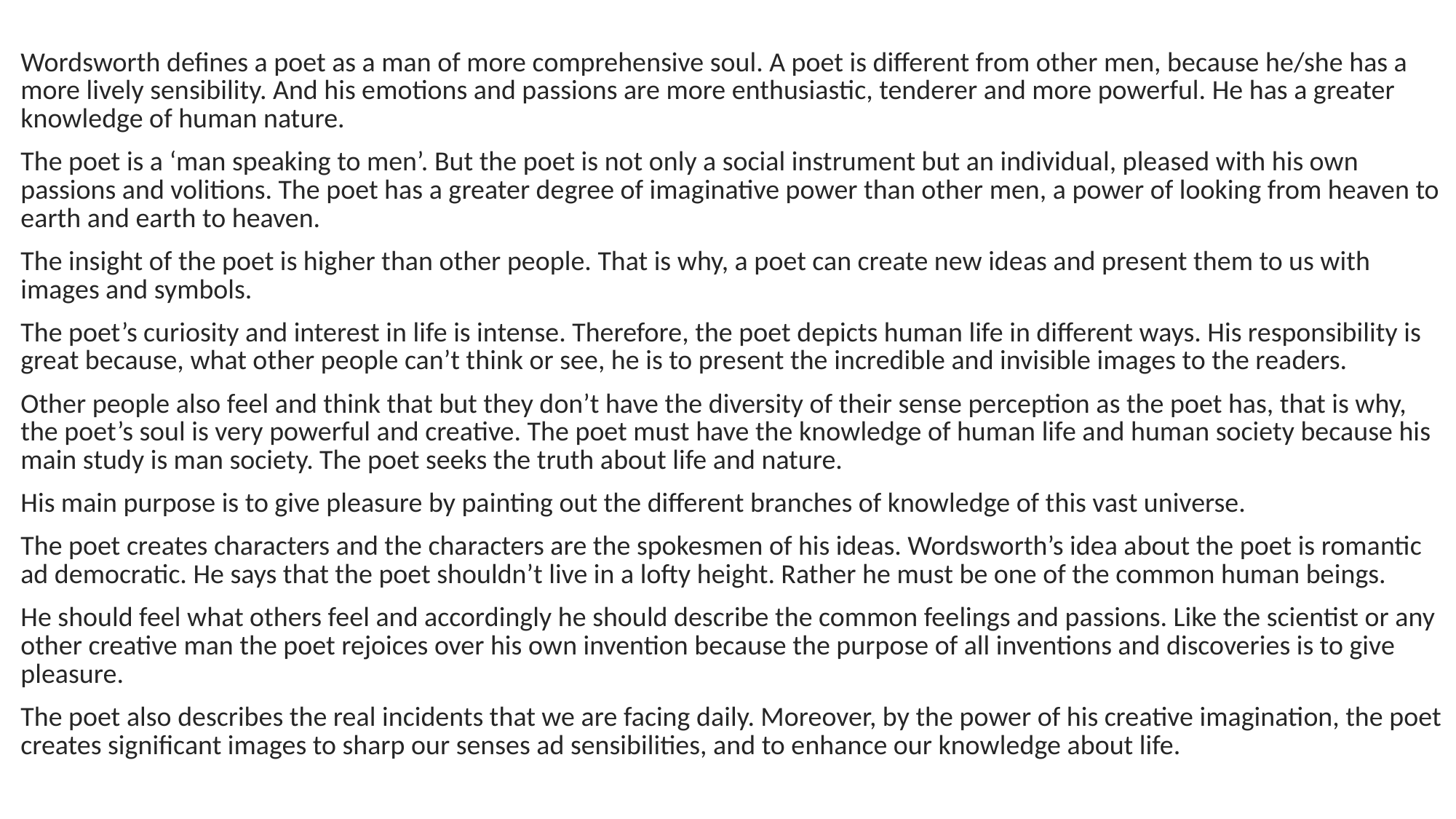

Wordsworth defines a poet as a man of more comprehensive soul. A poet is different from other men, because he/she has a more lively sensibility. And his emotions and passions are more enthusiastic, tenderer and more powerful. He has a greater knowledge of human nature.
The poet is a ‘man speaking to men’. But the poet is not only a social instrument but an individual, pleased with his own passions and volitions. The poet has a greater degree of imaginative power than other men, a power of looking from heaven to earth and earth to heaven.
The insight of the poet is higher than other people. That is why, a poet can create new ideas and present them to us with images and symbols.
The poet’s curiosity and interest in life is intense. Therefore, the poet depicts human life in different ways. His responsibility is great because, what other people can’t think or see, he is to present the incredible and invisible images to the readers.
Other people also feel and think that but they don’t have the diversity of their sense perception as the poet has, that is why, the poet’s soul is very powerful and creative. The poet must have the knowledge of human life and human society because his main study is man society. The poet seeks the truth about life and nature.
His main purpose is to give pleasure by painting out the different branches of knowledge of this vast universe.
The poet creates characters and the characters are the spokesmen of his ideas. Wordsworth’s idea about the poet is romantic ad democratic. He says that the poet shouldn’t live in a lofty height. Rather he must be one of the common human beings.
He should feel what others feel and accordingly he should describe the common feelings and passions. Like the scientist or any other creative man the poet rejoices over his own invention because the purpose of all inventions and discoveries is to give pleasure.
The poet also describes the real incidents that we are facing daily. Moreover, by the power of his creative imagination, the poet creates significant images to sharp our senses ad sensibilities, and to enhance our knowledge about life.